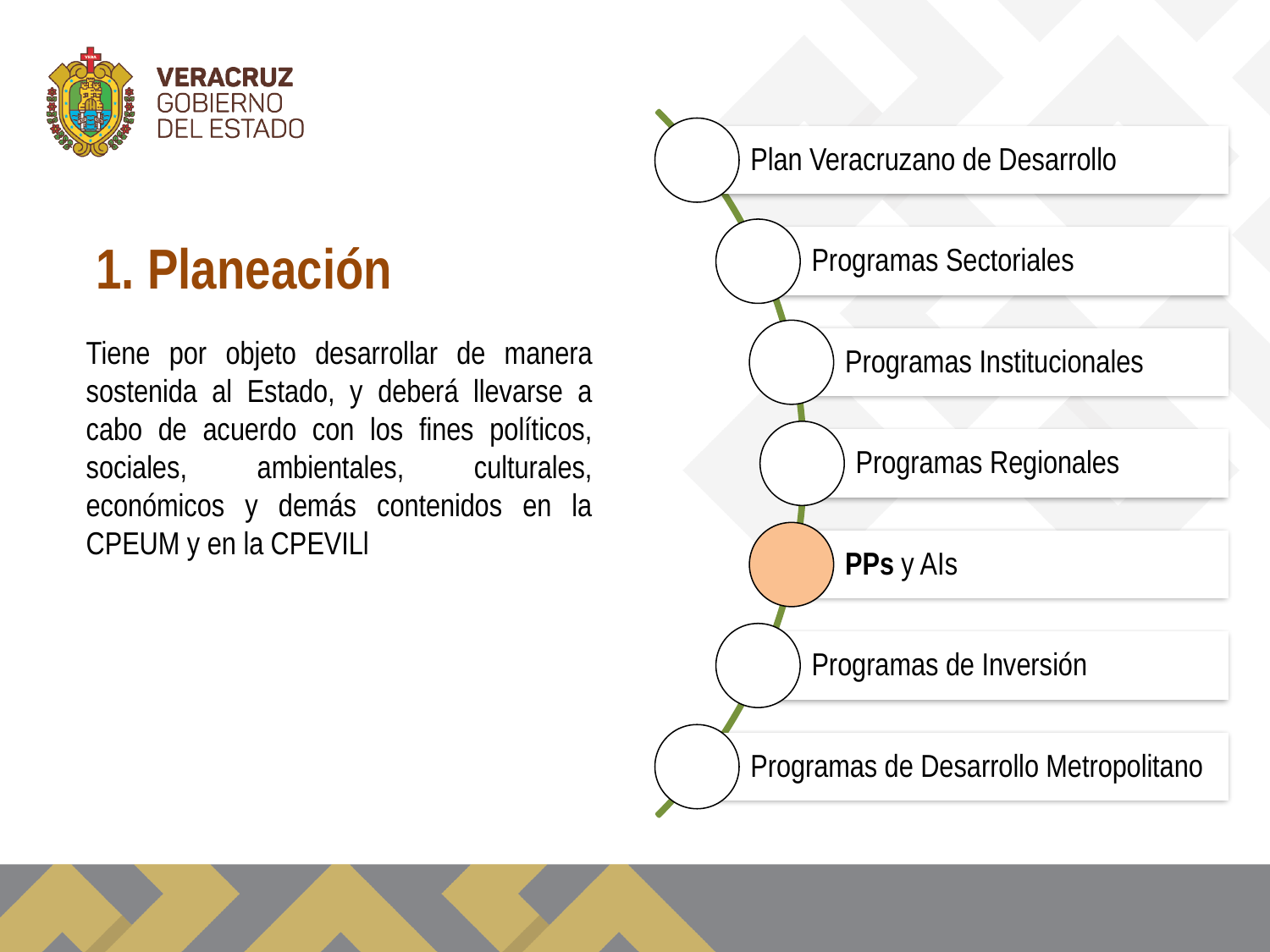

Plan Veracruzano de Desarrollo
Programas Sectoriales
Programas Institucionales
Programas Regionales
PPs y AIs
Programas de Inversión
Programas de Desarrollo Metropolitano
1. Planeación
Tiene por objeto desarrollar de manera sostenida al Estado, y deberá llevarse a cabo de acuerdo con los fines políticos, sociales, ambientales, culturales, económicos y demás contenidos en la CPEUM y en la CPEVILl